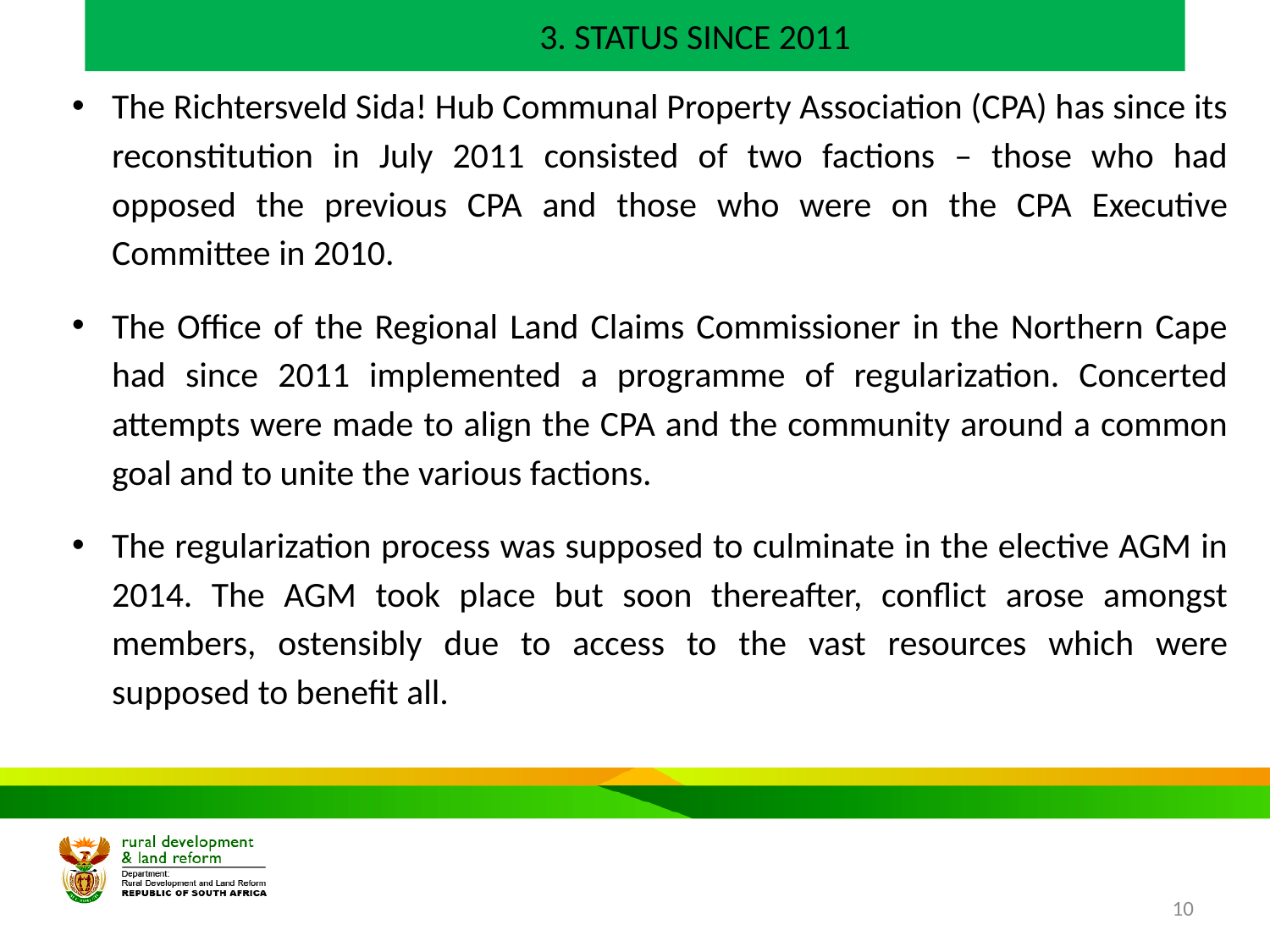

# 3. STATUS SINCE 2011
The Richtersveld Sida! Hub Communal Property Association (CPA) has since its reconstitution in July 2011 consisted of two factions – those who had opposed the previous CPA and those who were on the CPA Executive Committee in 2010.
The Office of the Regional Land Claims Commissioner in the Northern Cape had since 2011 implemented a programme of regularization. Concerted attempts were made to align the CPA and the community around a common goal and to unite the various factions.
The regularization process was supposed to culminate in the elective AGM in 2014. The AGM took place but soon thereafter, conflict arose amongst members, ostensibly due to access to the vast resources which were supposed to benefit all.

10